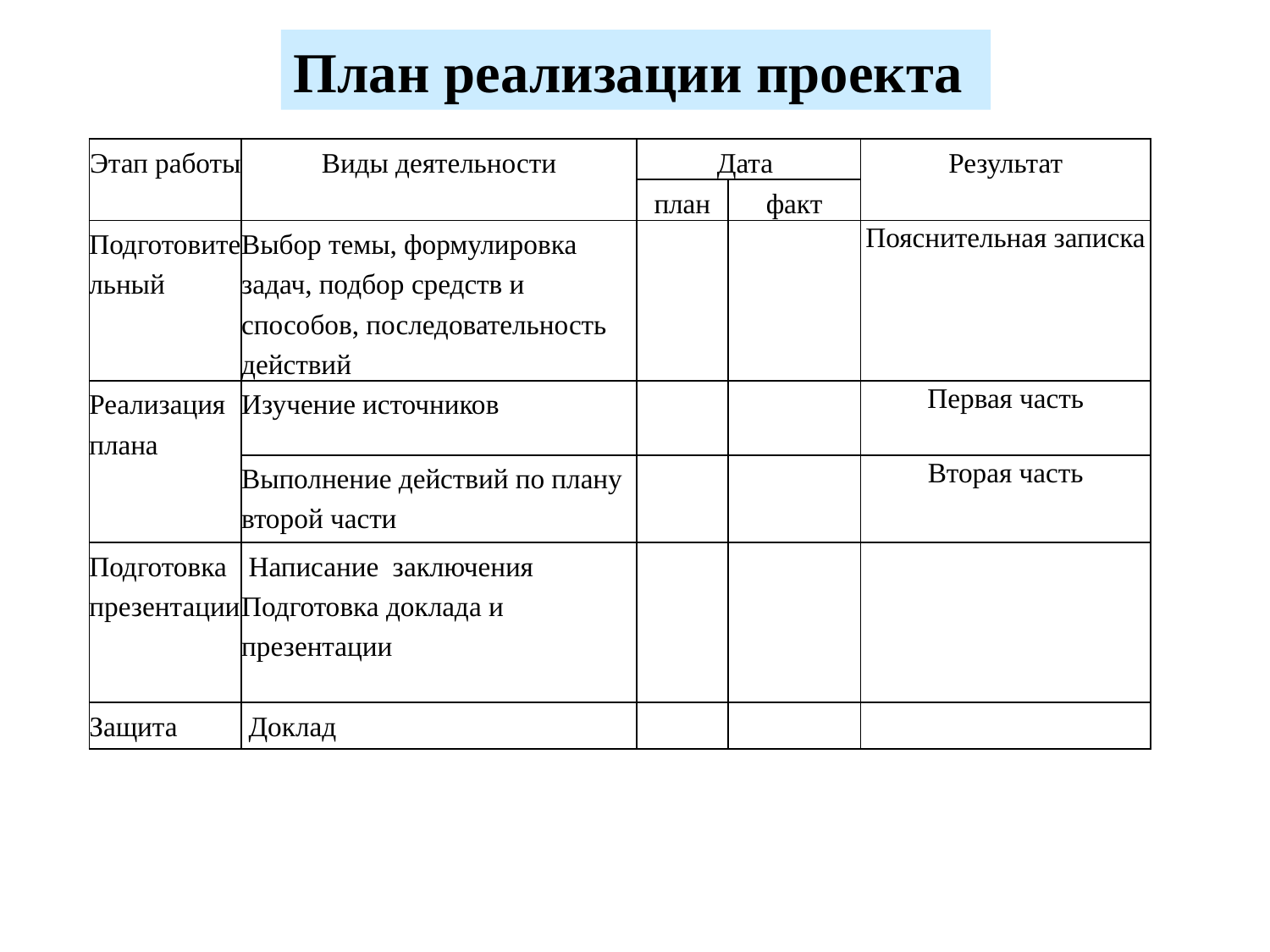

План реализации проекта
| Этап работы | Виды деятельности | Дата |  | Результат |
| --- | --- | --- | --- | --- |
|  |  | план | факт |  |
| Подготовительный | Выбор темы, формулировка задач, подбор средств и способов, последовательность действий |  |  | Пояснительная записка |
| Реализация плана | Изучение источников |  |  | Первая часть |
|  | Выполнение действий по плану второй части |  |  | Вторая часть |
| Подготовка презентации | Написание заключения Подготовка доклада и презентации |  |  |  |
| Защита | Доклад |  |  |  |